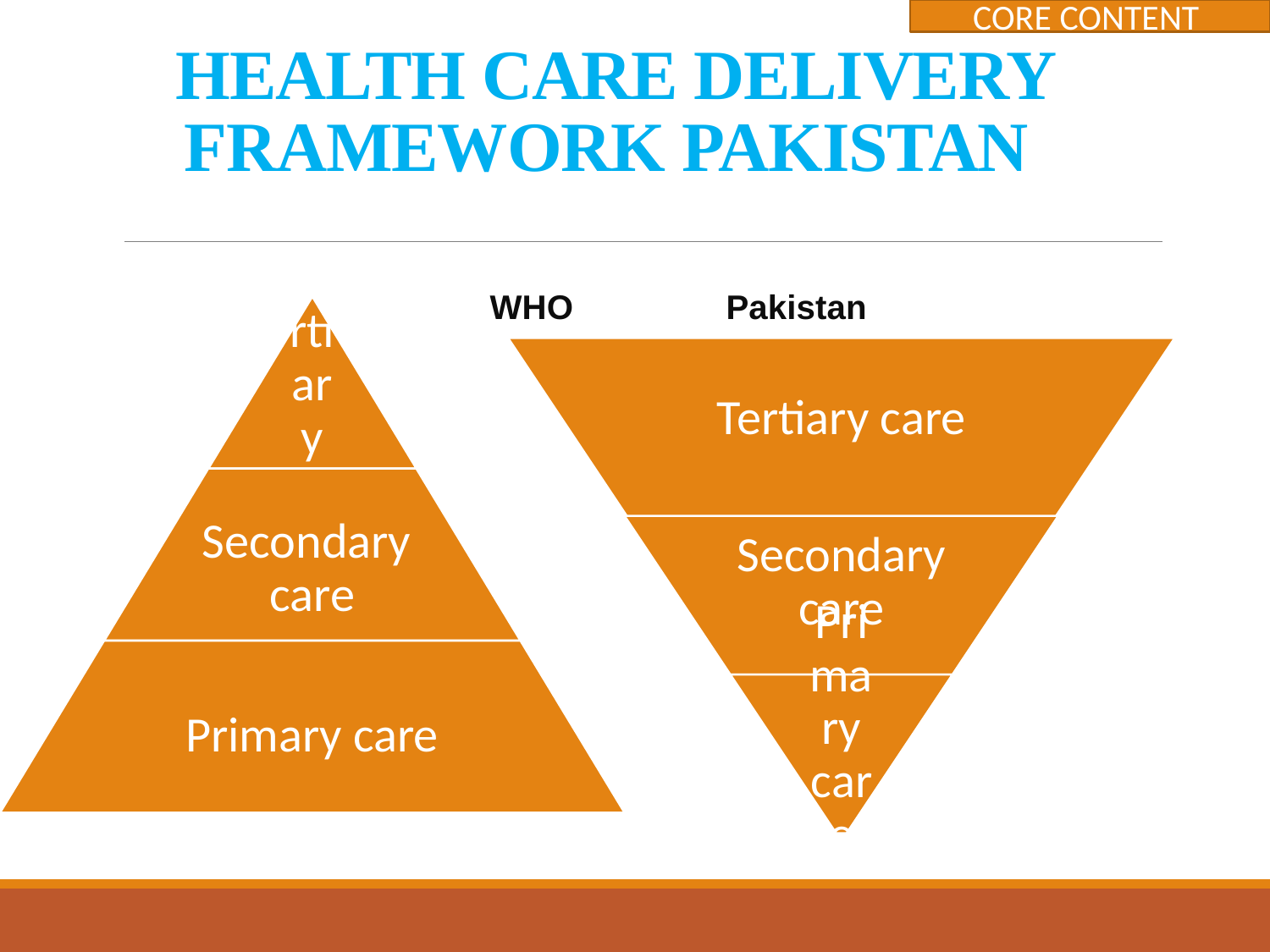

CORE CONTENT
# HEALTH CARE DELIVERY FRAMEWORK PAKISTAN
	               WHO    									Pakistan
Tertiary care
Secondary  care
Primary care
Tertiary care
Secondary care
Primary care